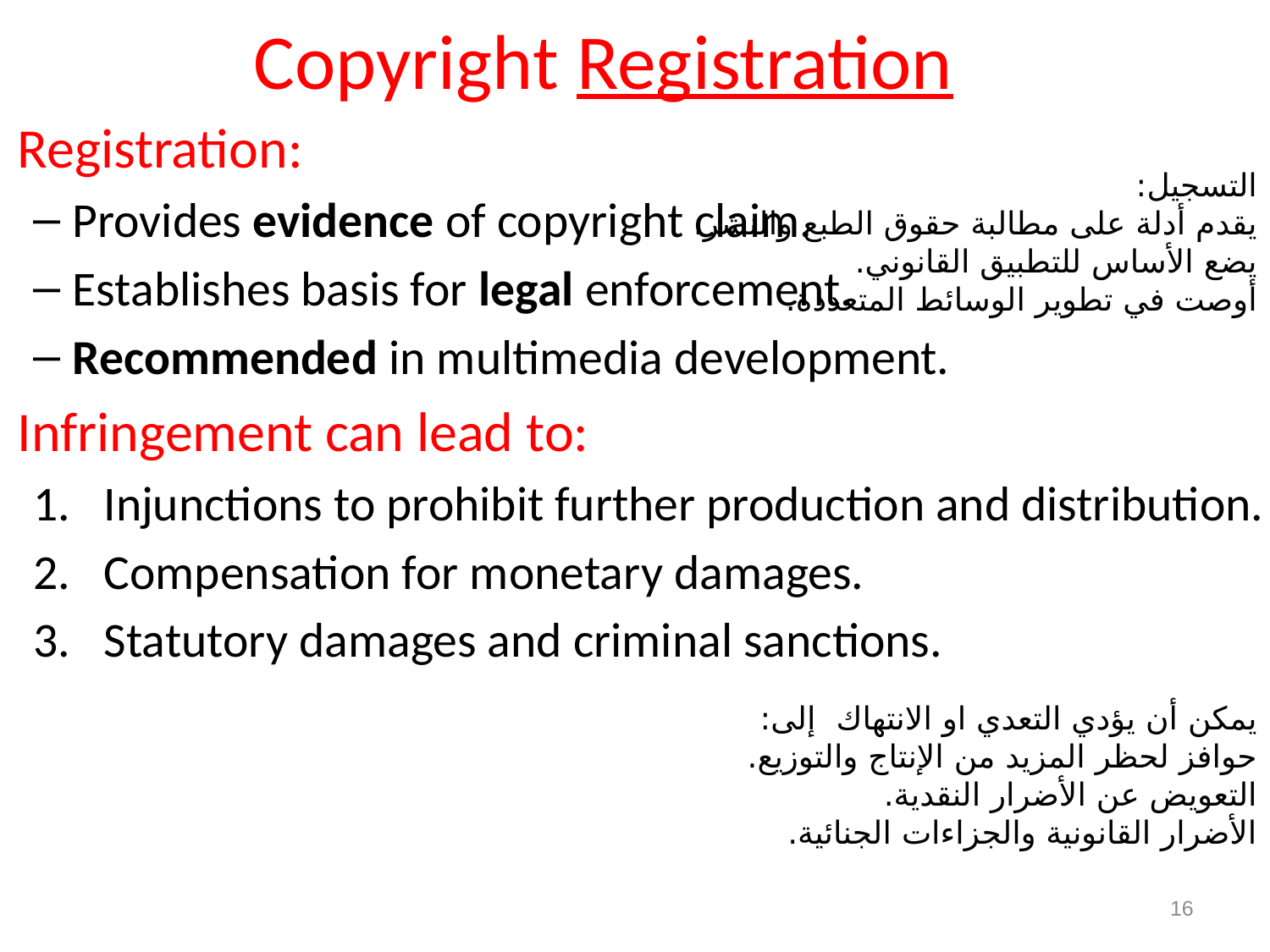

# Copyright Registration
Registration:
Provides evidence of copyright claim.
Establishes basis for legal enforcement.
Recommended in multimedia development.
Infringement can lead to:
Injunctions to prohibit further production and distribution.
Compensation for monetary damages.
Statutory damages and criminal sanctions.
التسجيل:
يقدم أدلة على مطالبة حقوق الطبع والنشر.
يضع الأساس للتطبيق القانوني.
أوصت في تطوير الوسائط المتعددة.

يمكن أن يؤدي التعدي او الانتهاك  إلى:
حوافز لحظر المزيد من الإنتاج والتوزيع.
التعويض عن الأضرار النقدية.
الأضرار القانونية والجزاءات الجنائية.
16